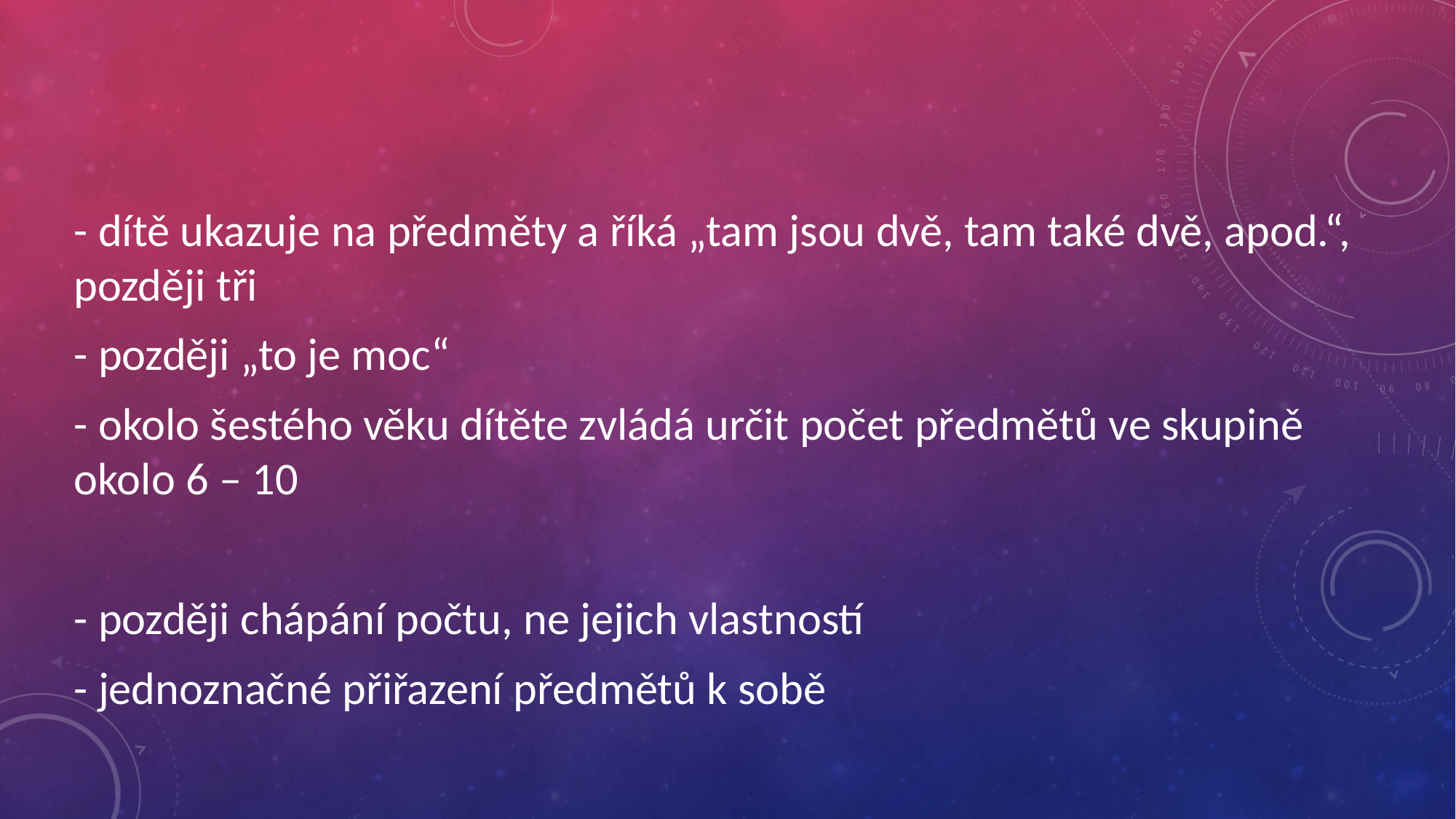

#
- dítě ukazuje na předměty a říká „tam jsou dvě, tam také dvě, apod.“, později tři
- později „to je moc“
- okolo šestého věku dítěte zvládá určit počet předmětů ve skupině okolo 6 – 10

- později chápání počtu, ne jejich vlastností
- jednoznačné přiřazení předmětů k sobě